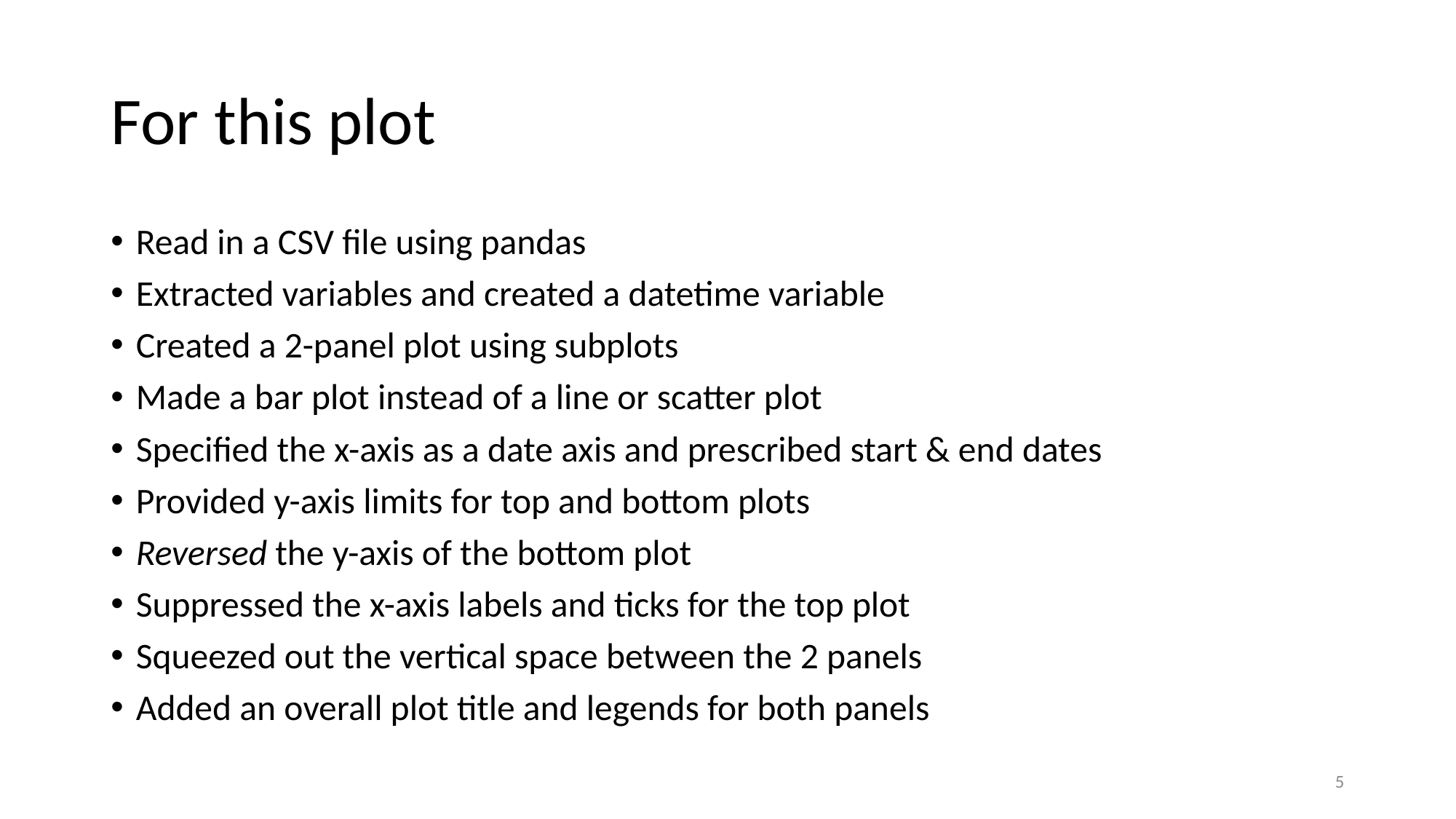

# For this plot
Read in a CSV file using pandas
Extracted variables and created a datetime variable
Created a 2-panel plot using subplots
Made a bar plot instead of a line or scatter plot
Specified the x-axis as a date axis and prescribed start & end dates
Provided y-axis limits for top and bottom plots
Reversed the y-axis of the bottom plot
Suppressed the x-axis labels and ticks for the top plot
Squeezed out the vertical space between the 2 panels
Added an overall plot title and legends for both panels
5